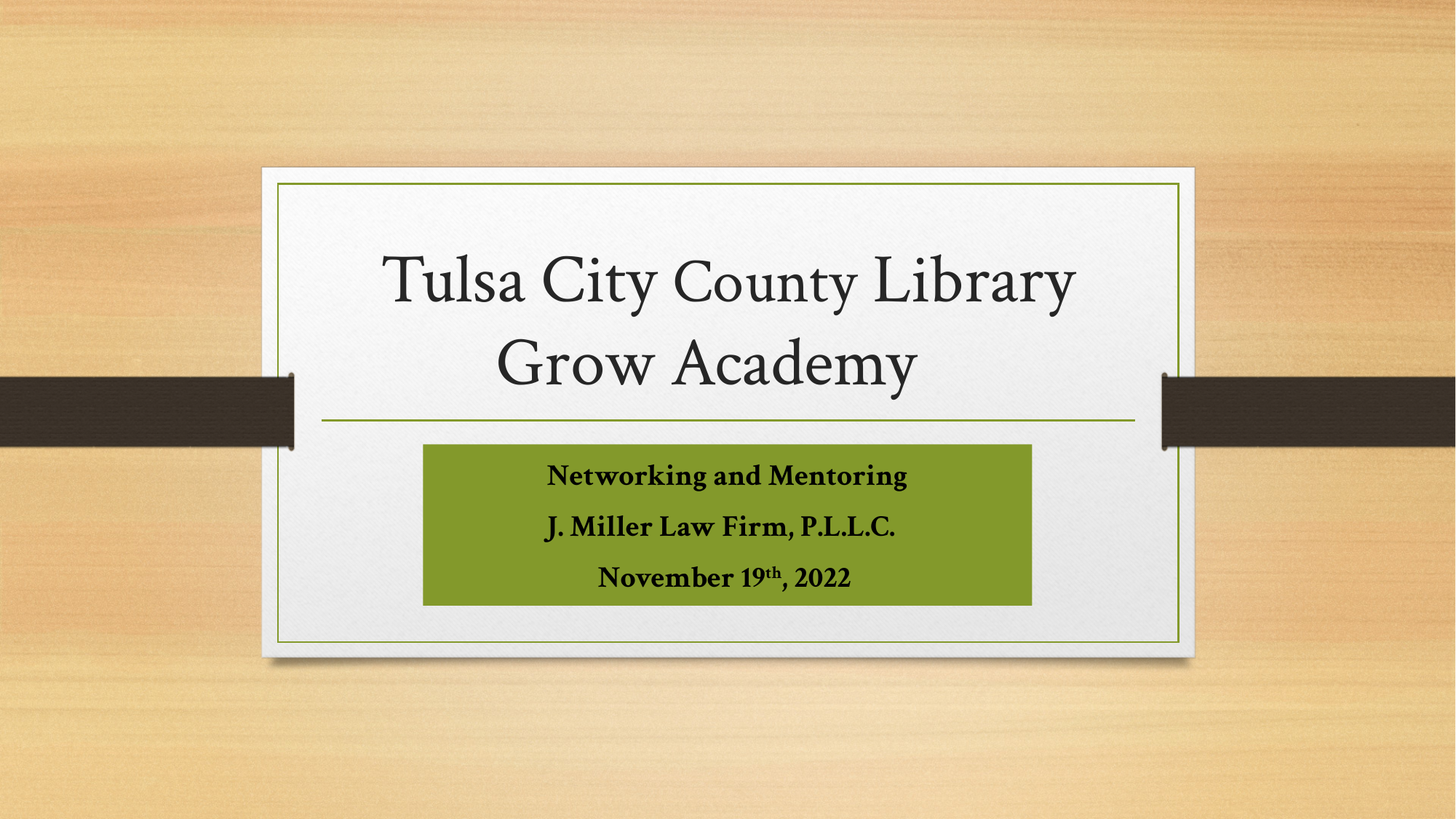

# Tulsa City County Library Grow Academy
Networking and Mentoring
J. Miller Law Firm, P.L.L.C.
November 19th, 2022